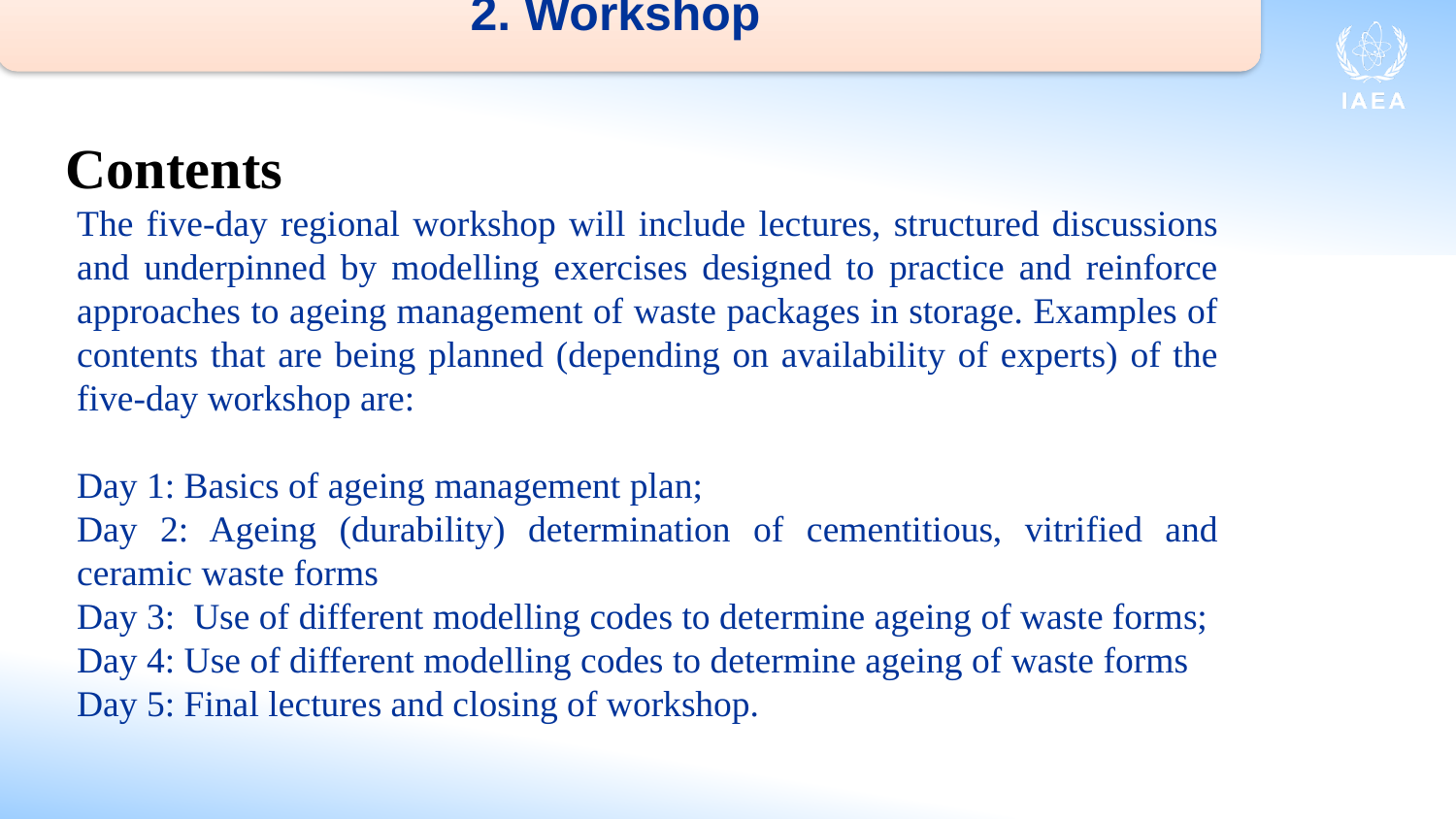

2. Workshop
Contents
The five-day regional workshop will include lectures, structured discussions and underpinned by modelling exercises designed to practice and reinforce approaches to ageing management of waste packages in storage. Examples of contents that are being planned (depending on availability of experts) of the five-day workshop are:

Day 1: Basics of ageing management plan;
Day 2: Ageing (durability) determination of cementitious, vitrified and ceramic waste forms
Day 3:  Use of different modelling codes to determine ageing of waste forms;
Day 4: Use of different modelling codes to determine ageing of waste forms
Day 5: Final lectures and closing of workshop.